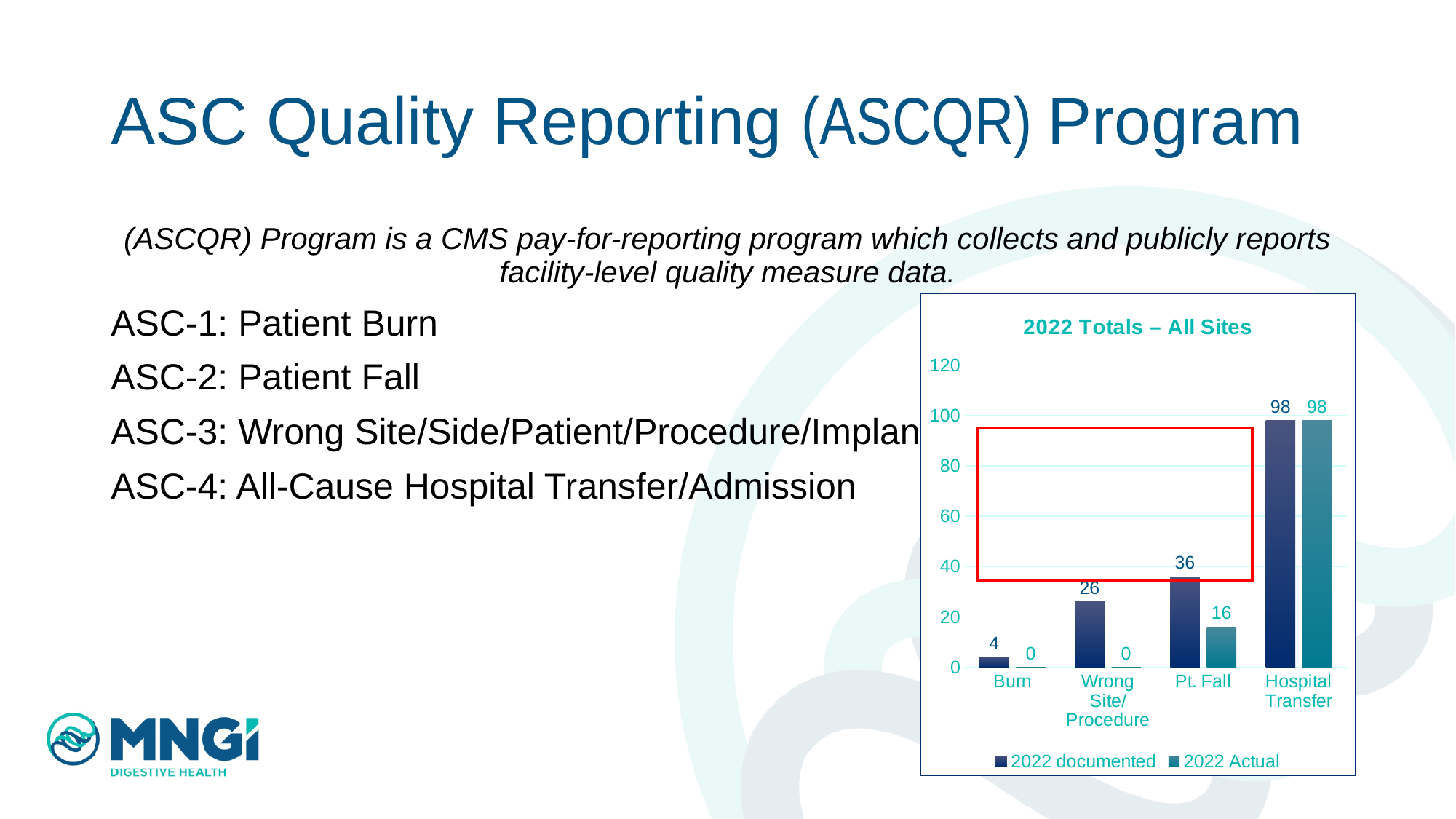

# ASC Quality Reporting (ASCQR) Program
(ASCQR) Program is a CMS pay-for-reporting program which collects and publicly reports facility-level quality measure data.
ASC-1: Patient Burn
ASC-2: Patient Fall
ASC-3: Wrong Site/Side/Patient/Procedure/Implant
ASC-4: All-Cause Hospital Transfer/Admission

### Chart: 2022 Totals – All Sites

| Category | 2022 documented | 2022 Actual |
|---|---|---|
| Burn | 4.0 | 0.0 |
| Wrong Site/Procedure | 26.0 | 0.0 |
| Pt. Fall | 36.0 | 16.0 |
| Hospital Transfer | 98.0 | 98.0 |